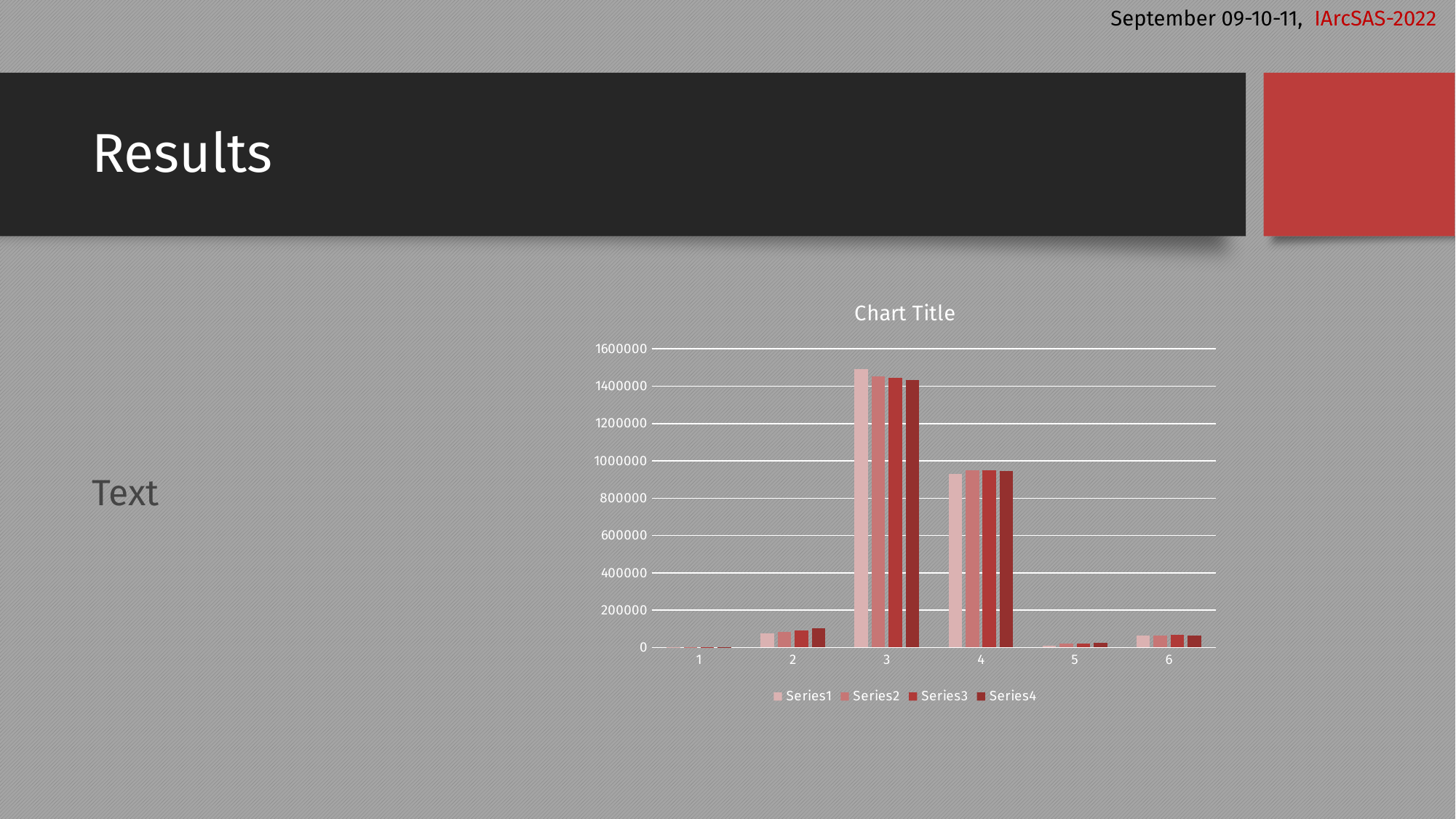

September 09-10-11,  IArcSAS-2022

# Results

### Chart:

| Category |  |  |  |  |
|---|---|---|---|---|
Text